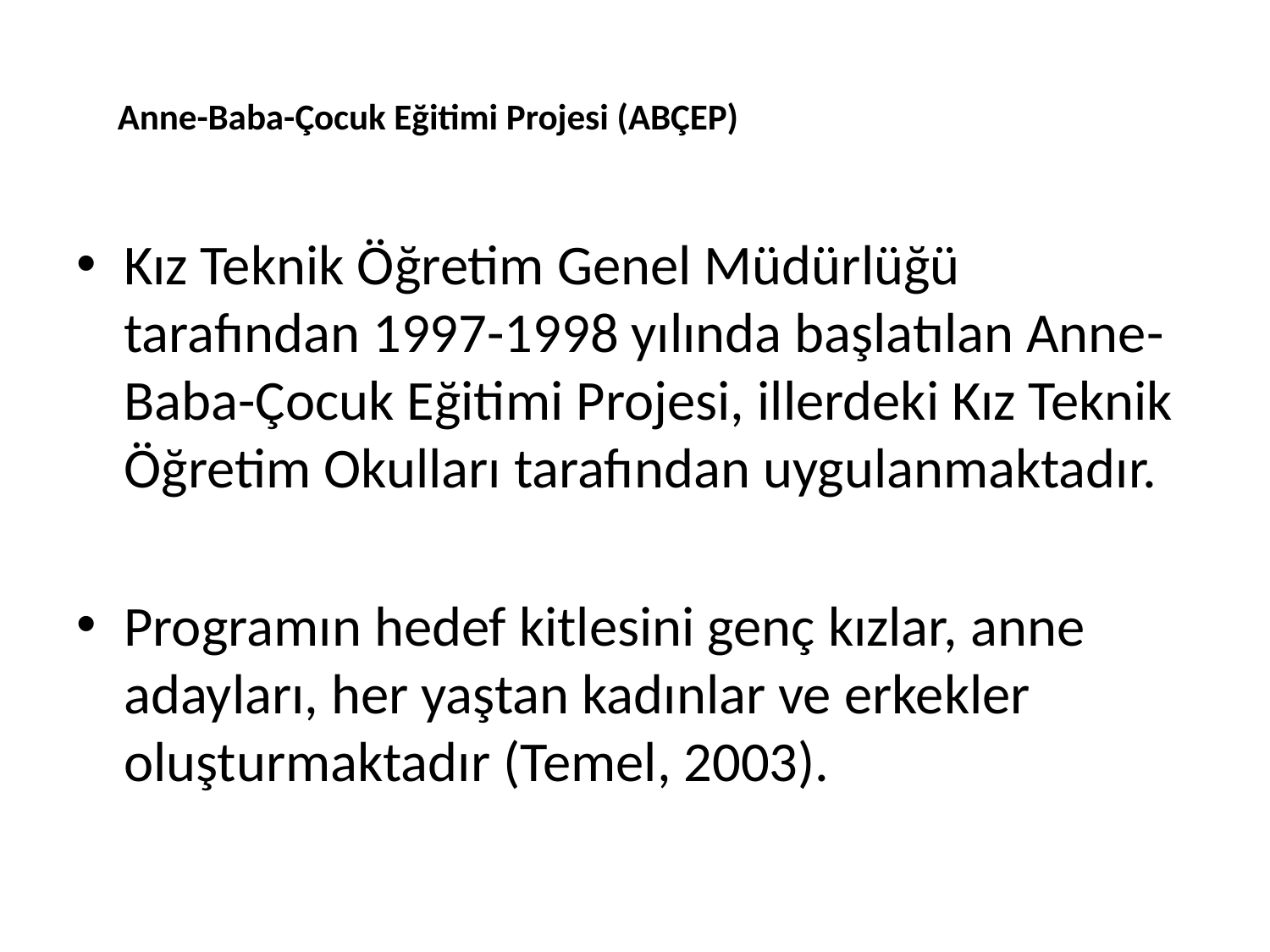

# Anne-Baba-Çocuk Eğitimi Projesi (ABÇEP)
Kız Teknik Öğretim Genel Müdürlüğü tarafından 1997-1998 yılında başlatılan Anne-Baba-Çocuk Eğitimi Projesi, illerdeki Kız Teknik Öğretim Okulları tarafından uygulanmaktadır.

Programın hedef kitlesini genç kızlar, anne adayları, her yaştan kadınlar ve erkekler oluşturmaktadır (Temel, 2003).